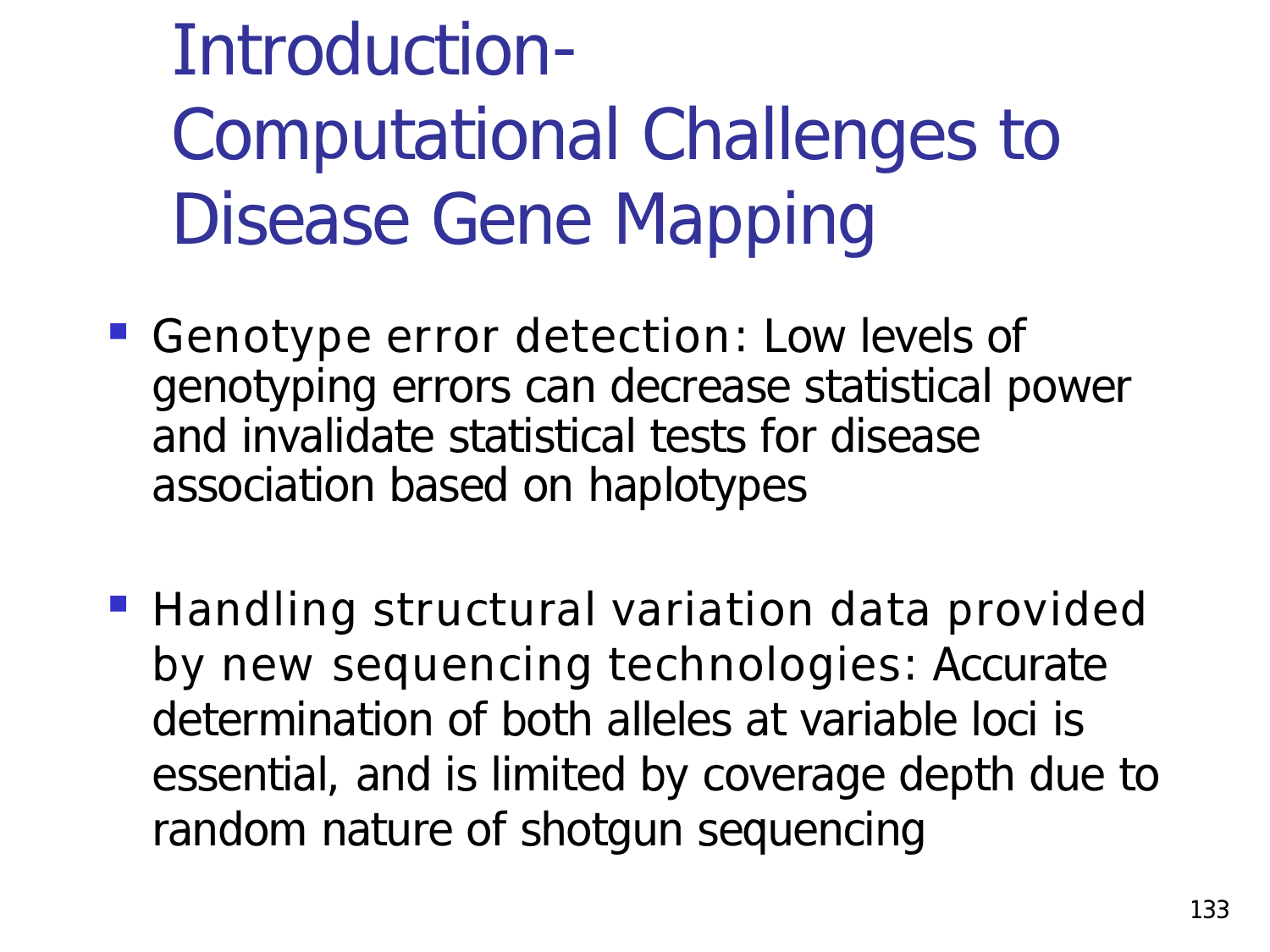

# Introduction- Computational Challenges to Disease Gene Mapping
Genotype error detection: Low levels of genotyping errors can decrease statistical power and invalidate statistical tests for disease association based on haplotypes

Handling structural variation data provided by new sequencing technologies: Accurate determination of both alleles at variable loci is essential, and is limited by coverage depth due to random nature of shotgun sequencing

133